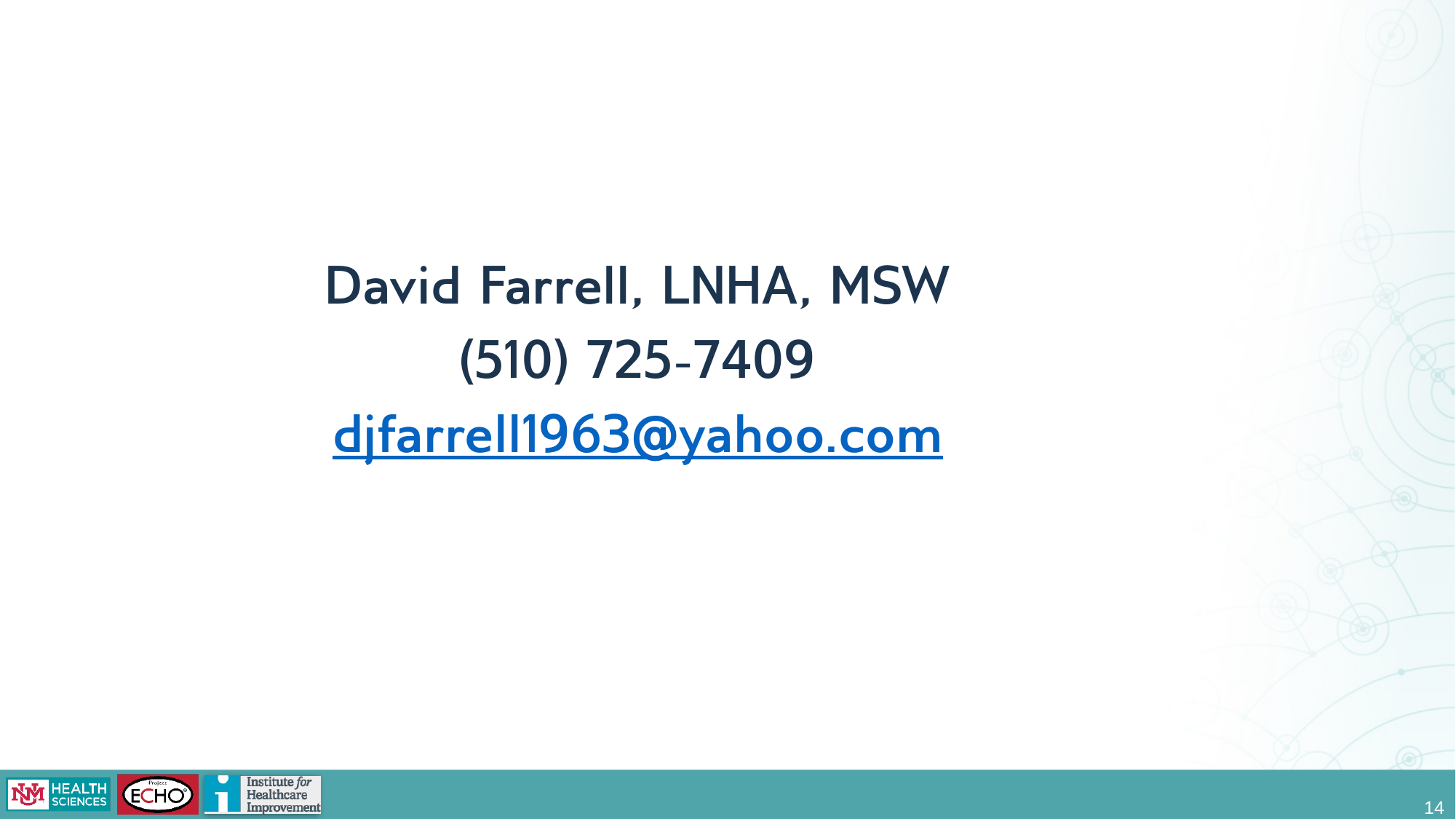

David Farrell, LNHA, MSW
(510) 725-7409
djfarrell1963@yahoo.com

14